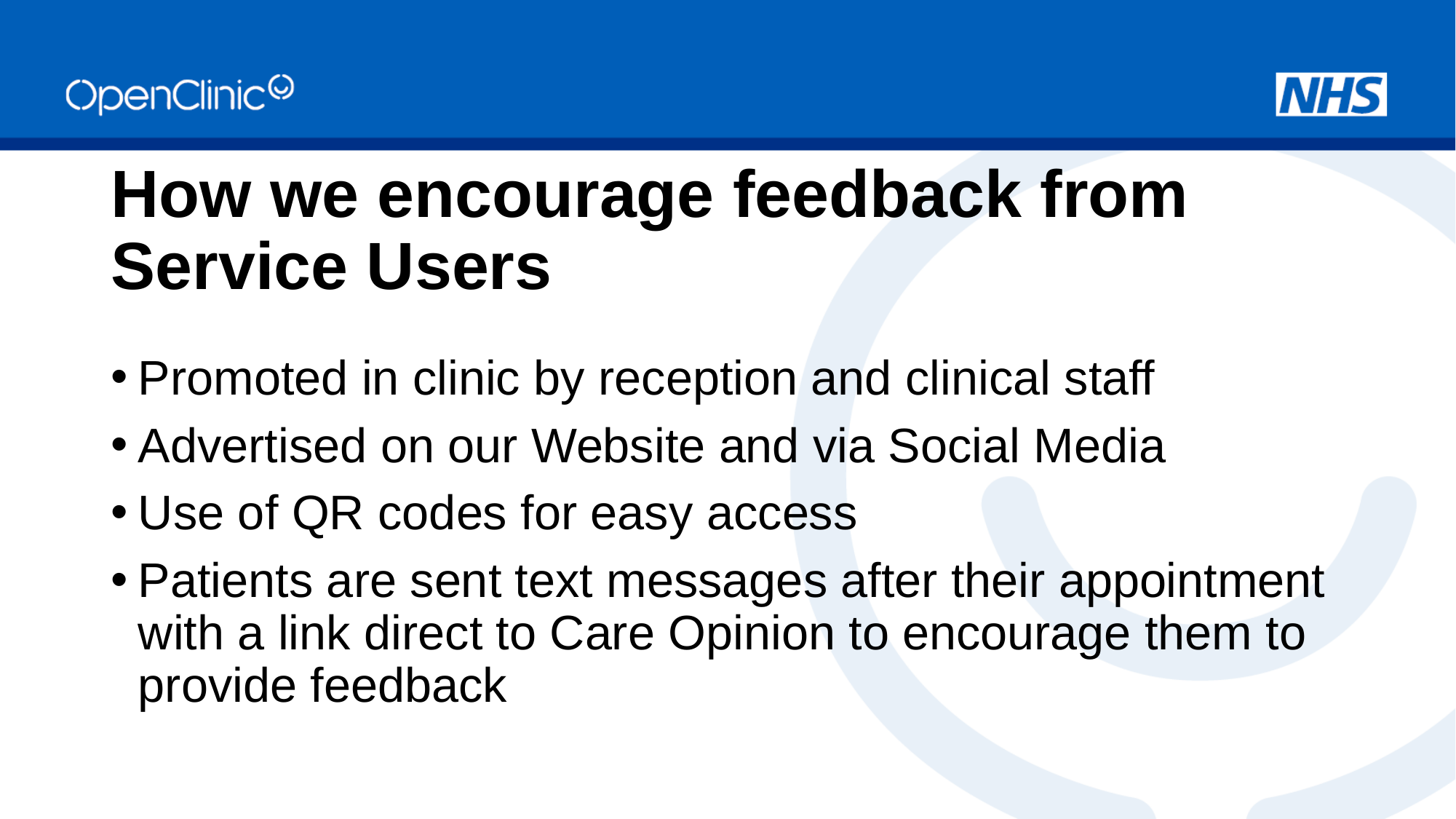

# How we encourage feedback from Service Users
Promoted in clinic by reception and clinical staff
Advertised on our Website and via Social Media
Use of QR codes for easy access
Patients are sent text messages after their appointment with a link direct to Care Opinion to encourage them to provide feedback